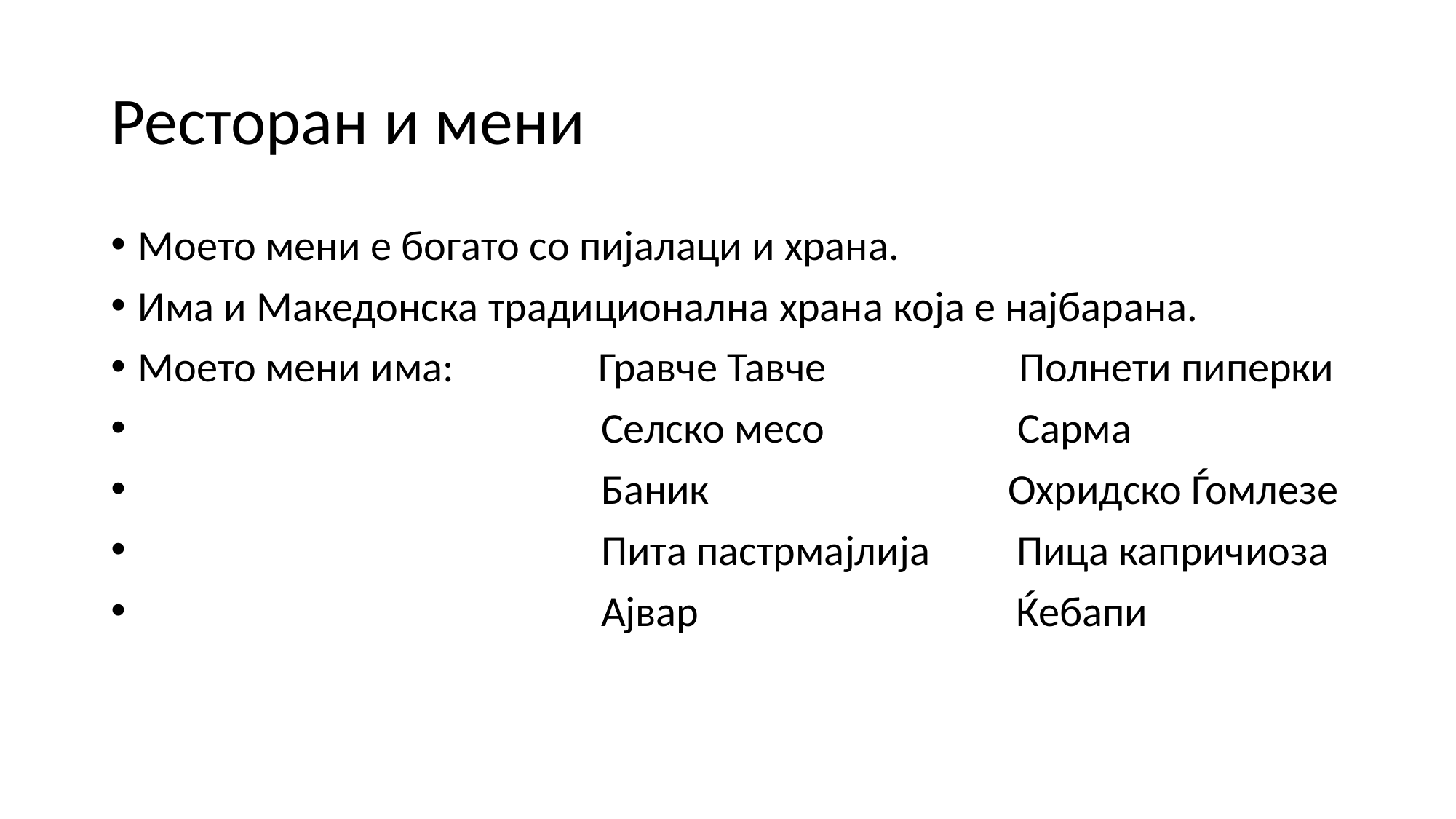

# Ресторан и мени
Моето мени е богато со пијалаци и храна.
Има и Македонска традиционална храна која е најбарана.
Моето мени има:               Гравче Тавче                    Полнети пиперки
                                                Селско месо                    Сарма
                                                Баник                               Охридско Ѓомлезе
                                                Пита пастрмајлија         Пица капричиоза
                                                Ајвар                                 Ќебапи